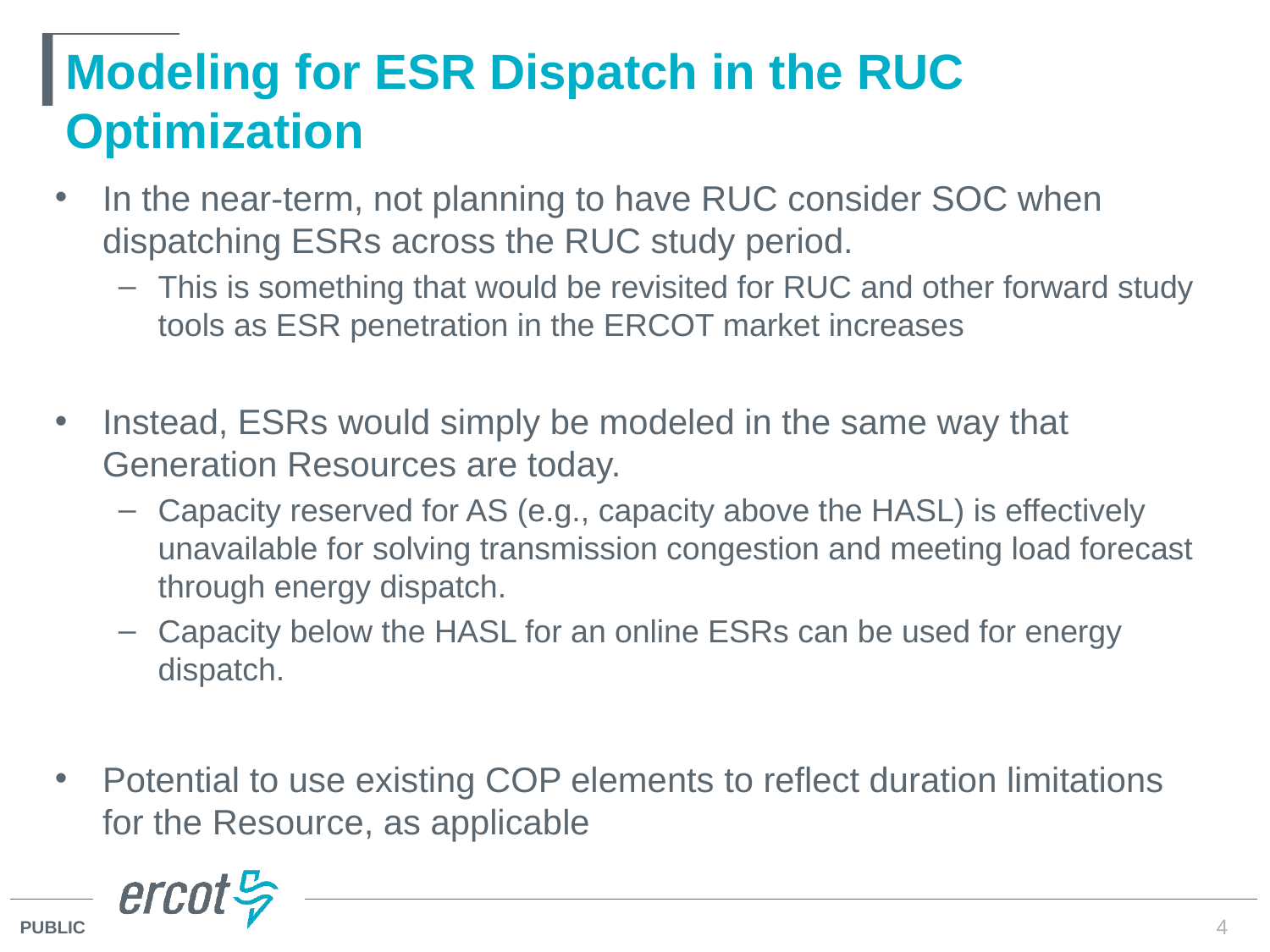

# Modeling for ESR Dispatch in the RUC Optimization
In the near-term, not planning to have RUC consider SOC when dispatching ESRs across the RUC study period.
This is something that would be revisited for RUC and other forward study tools as ESR penetration in the ERCOT market increases

Instead, ESRs would simply be modeled in the same way that Generation Resources are today.
Capacity reserved for AS (e.g., capacity above the HASL) is effectively unavailable for solving transmission congestion and meeting load forecast through energy dispatch.
Capacity below the HASL for an online ESRs can be used for energy dispatch.

Potential to use existing COP elements to reflect duration limitations for the Resource, as applicable
4